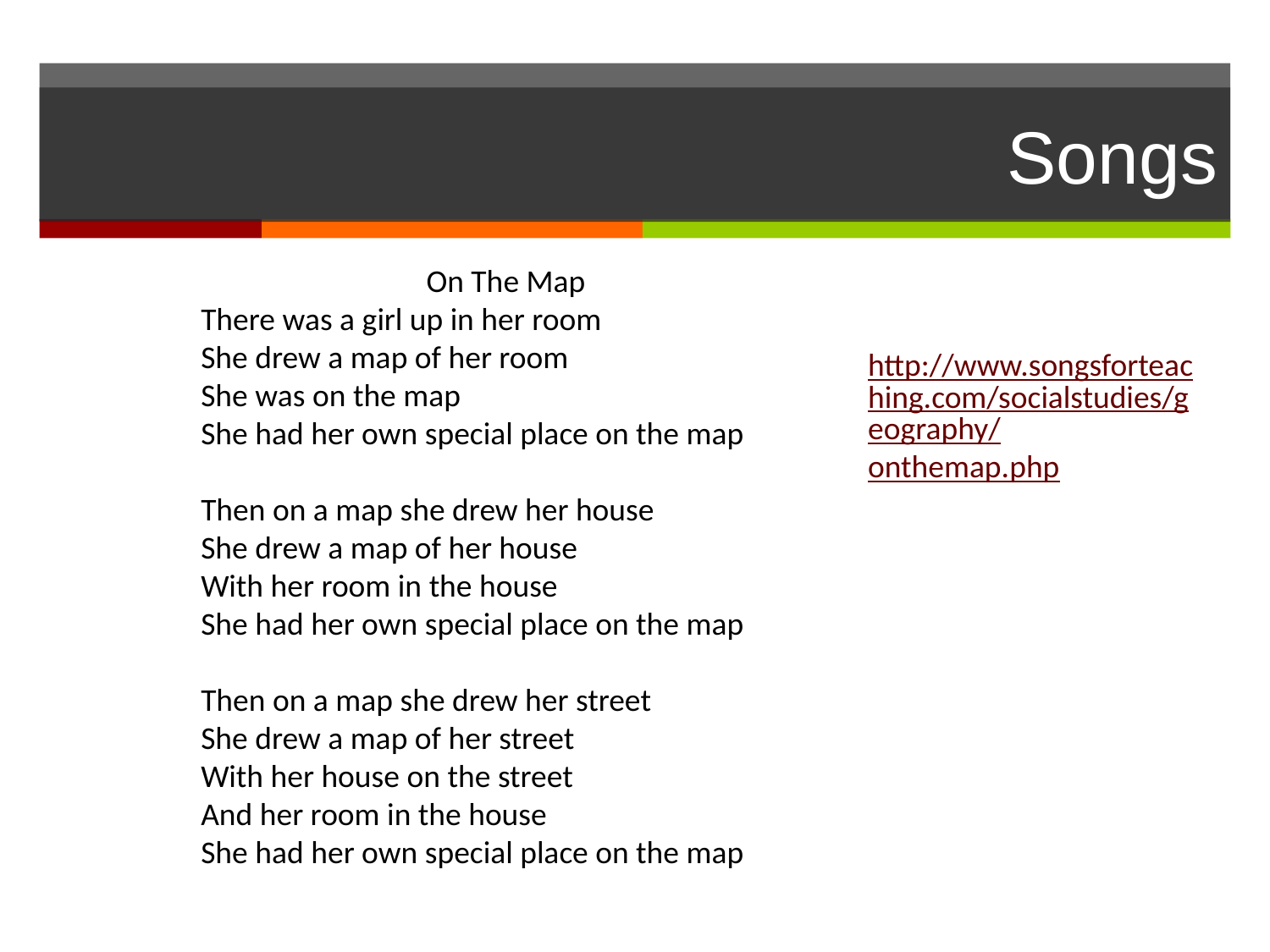

# Songs
On The Map
There was a girl up in her room
She drew a map of her room
She was on the map
She had her own special place on the map

Then on a map she drew her house
She drew a map of her house
With her room in the house
She had her own special place on the map

Then on a map she drew her street
She drew a map of her street
With her house on the street
And her room in the house
She had her own special place on the map

http://www.songsforteaching.com/socialstudies/geography/onthemap.php